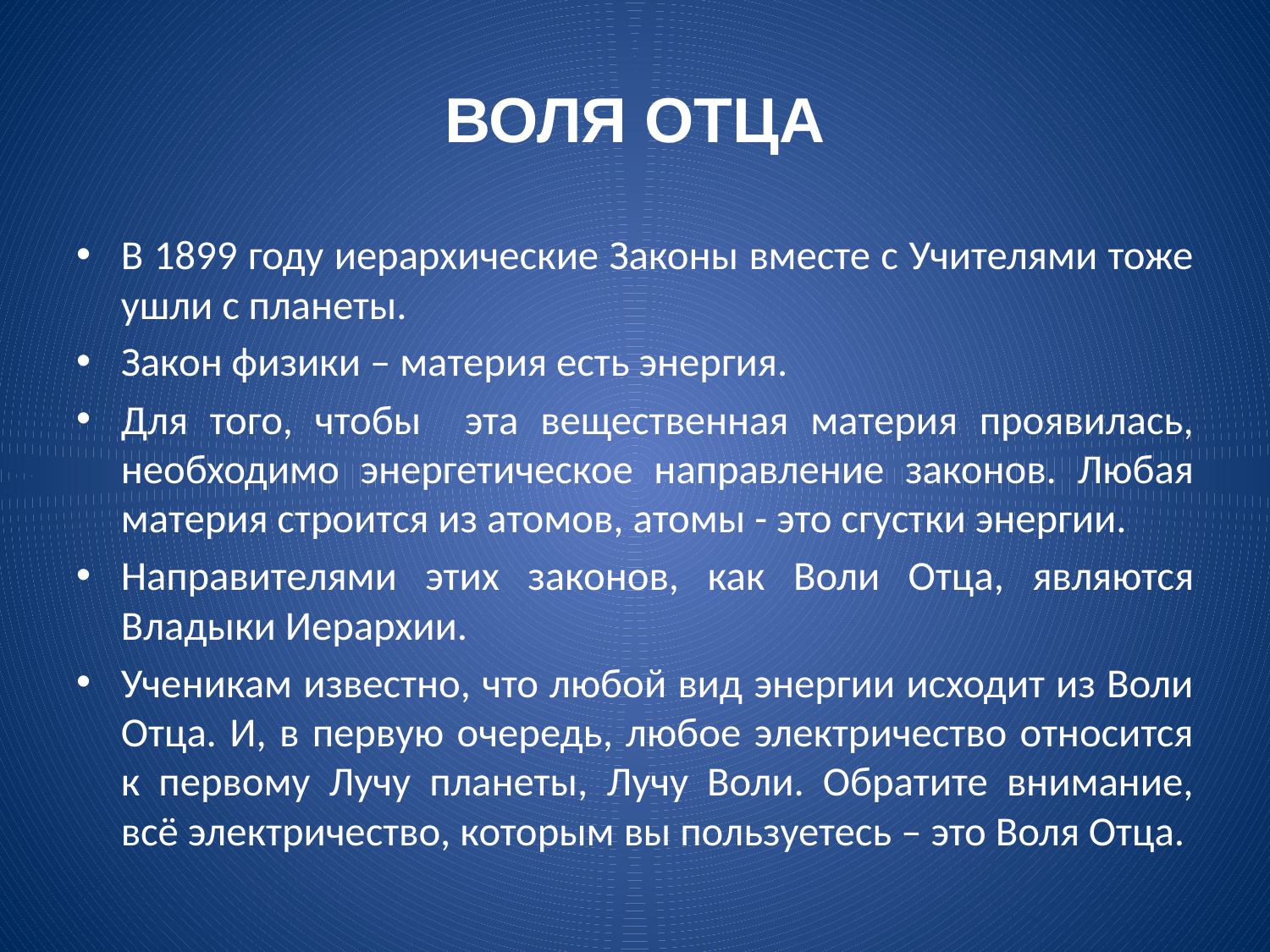

# ВОЛЯ ОТЦА
В 1899 году иерархические Законы вместе с Учителями тоже ушли с планеты.
Закон физики – материя есть энергия.
Для того, чтобы  эта вещественная материя проявилась, необходимо энергетическое направление законов. Любая материя строится из атомов, атомы - это сгустки энергии.
Направителями этих законов, как Воли Отца, являются Владыки Иерархии.
Ученикам известно, что любой вид энергии исходит из Воли Отца. И, в первую очередь, любое электричество относится к первому Лучу планеты, Лучу Воли. Обратите внимание, всё электричество, которым вы пользуетесь – это Воля Отца.